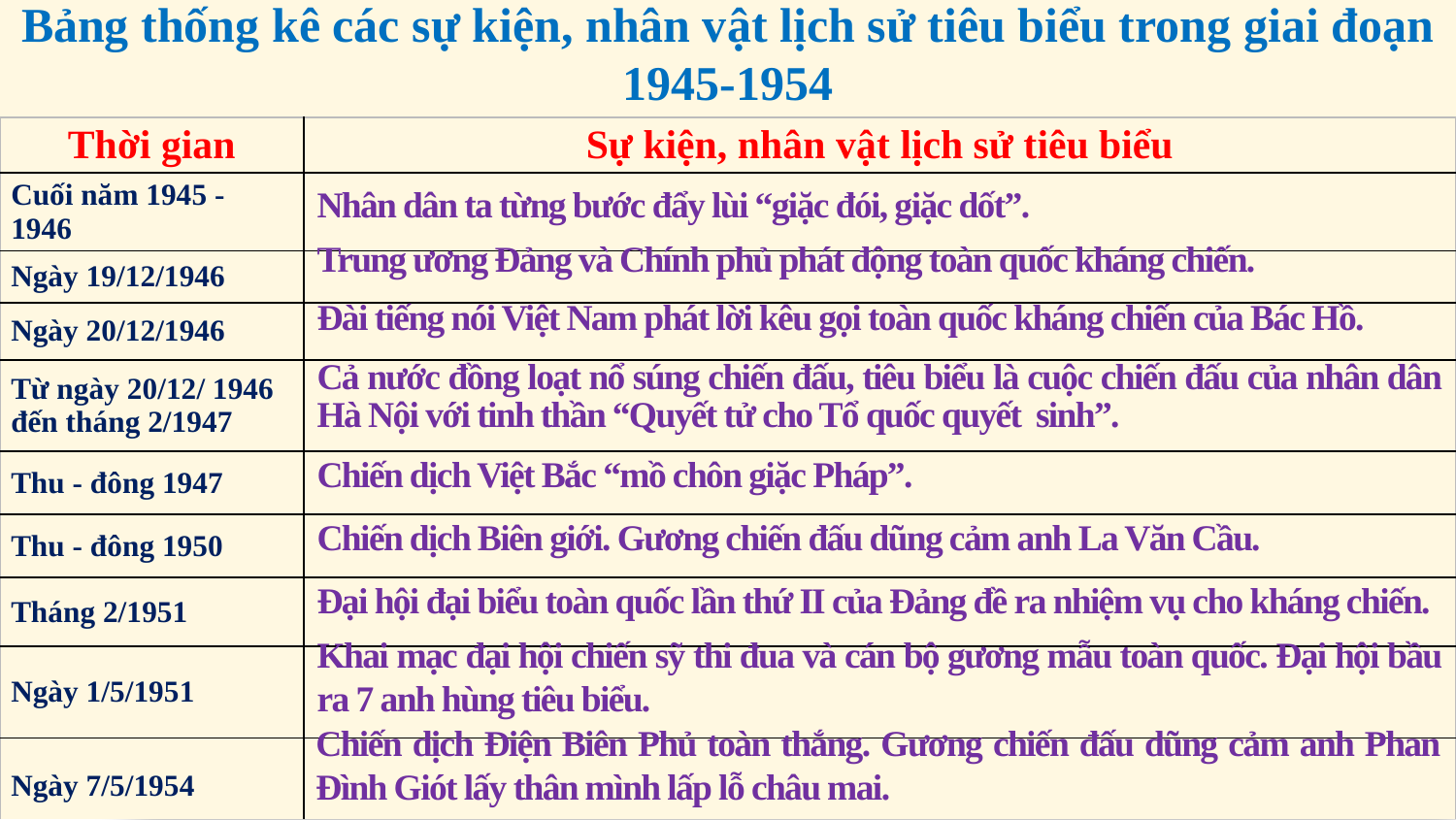

Bảng thống kê các sự kiện, nhân vật lịch sử tiêu biểu trong giai đoạn 1945-1954
| Thời gian | Sự kiện, nhân vật lịch sử tiêu biểu |
| --- | --- |
| Cuối năm 1945 - 1946 |  |
| Ngày 19/12/1946 |  |
| Ngày 20/12/1946 |  |
| Từ ngày 20/12/ 1946 đến tháng 2/1947 |  |
| Thu - đông 1947 |  |
| Thu - đông 1950 |  |
| Tháng 2/1951 |  |
| Ngày 1/5/1951 |  |
| Ngày 7/5/1954 |  |
Nhân dân ta từng bước đẩy lùi “giặc đói, giặc dốt”.
Trung ương Đảng và Chính phủ phát động toàn quốc kháng chiến.
Đài tiếng nói Việt Nam phát lời kêu gọi toàn quốc kháng chiến của Bác Hồ.
Cả nước đồng loạt nổ súng chiến đấu, tiêu biểu là cuộc chiến đấu của nhân dân Hà Nội với tinh thần “Quyết tử cho Tổ quốc quyết  sinh”.
Chiến dịch Việt Bắc “mồ chôn giặc Pháp”.
Chiến dịch Biên giới. Gương chiến đấu dũng cảm anh La Văn Cầu.
Đại hội đại biểu toàn quốc lần thứ II của Đảng đề ra nhiệm vụ cho kháng chiến.
Khai mạc đại hội chiến sỹ thi đua và cán bộ gương mẫu toàn quốc. Đại hội bầu ra 7 anh hùng tiêu biểu.
Chiến dịch Điện Biên Phủ toàn thắng. Gương chiến đấu dũng cảm anh Phan Đình Giót lấy thân mình lấp lỗ châu mai.